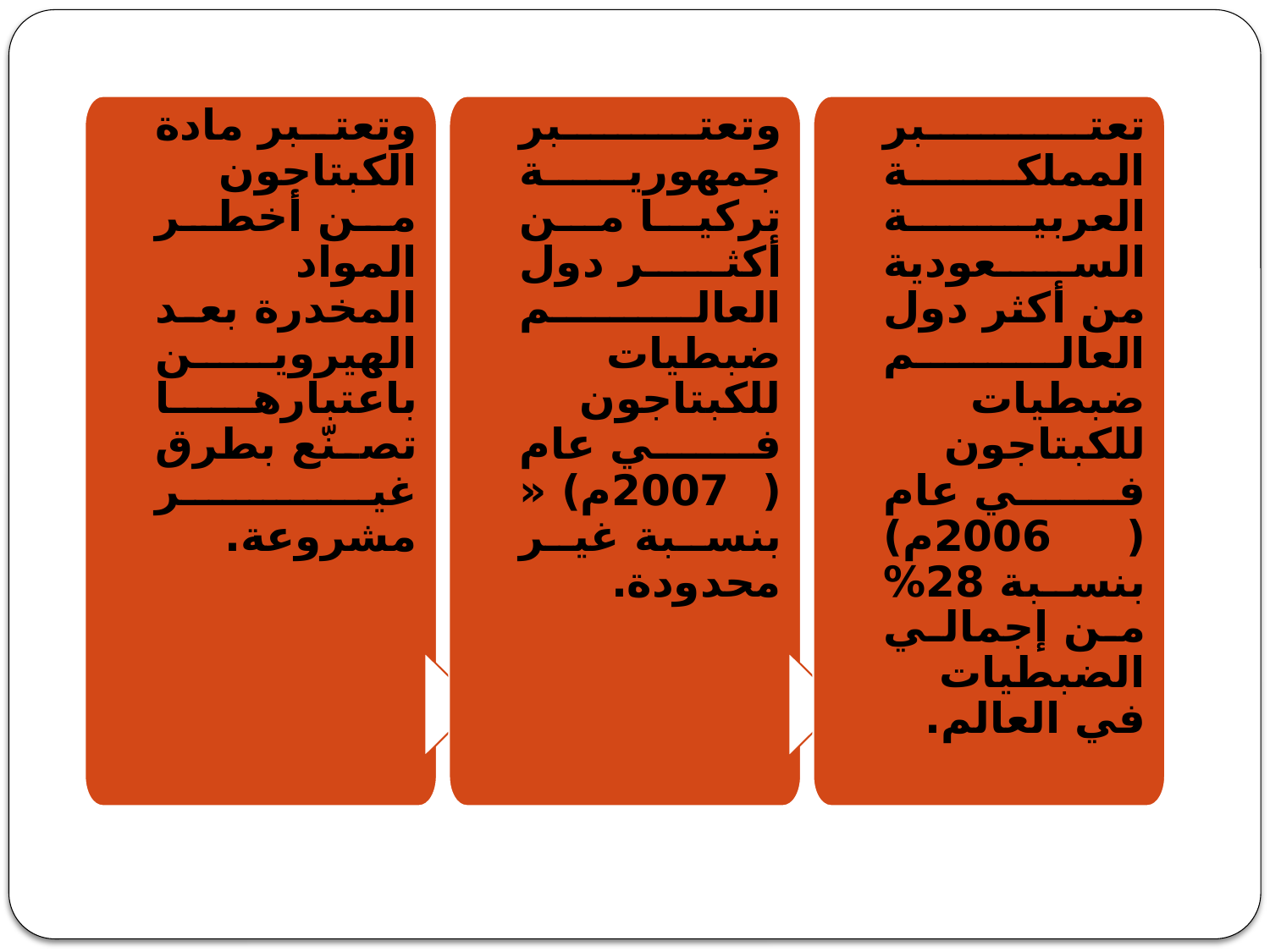

وتعتبر مادة الكبتاجون من أخطر المواد المخدرة بعد الهيروين باعتبارها تصنّع بطرق غير مشروعة.

وتعتبر جمهورية تركيا من أكثر دول العالم ضبطيات للكبتاجون في عام (2007م) « بنسبة غير محدودة.

تعتبر المملكة العربية السعودية من أكثر دول العالم ضبطيات للكبتاجون في عام (2006م) بنسبة 28% من إجمالي الضبطيات في العالم.